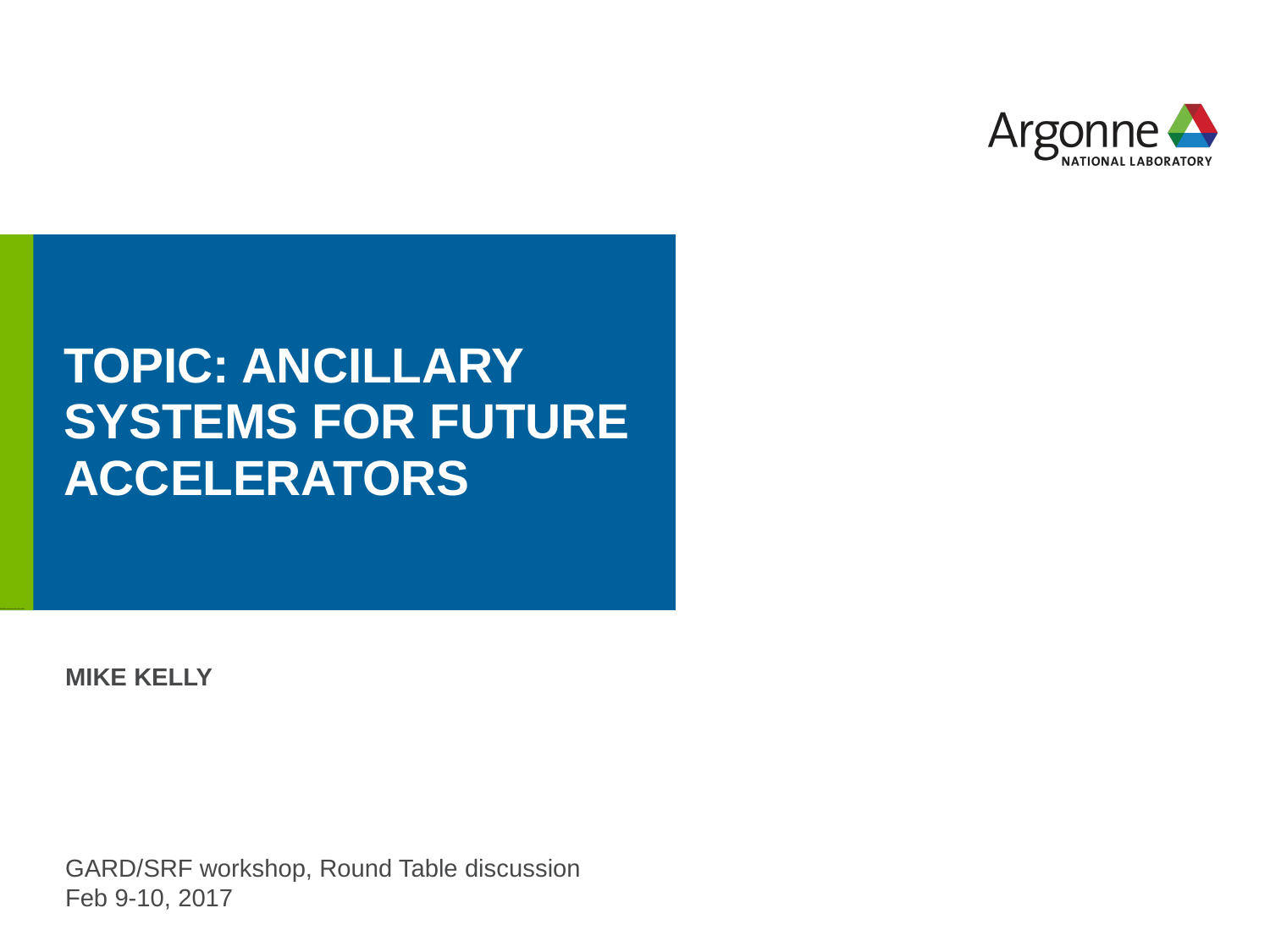

drhgfdjhngngfmhgmghmghjmghfmf
# Topic: Ancillary Systems for future accelerators
Mike Kelly
GARD/SRF workshop, Round Table discussion
Feb 9-10, 2017